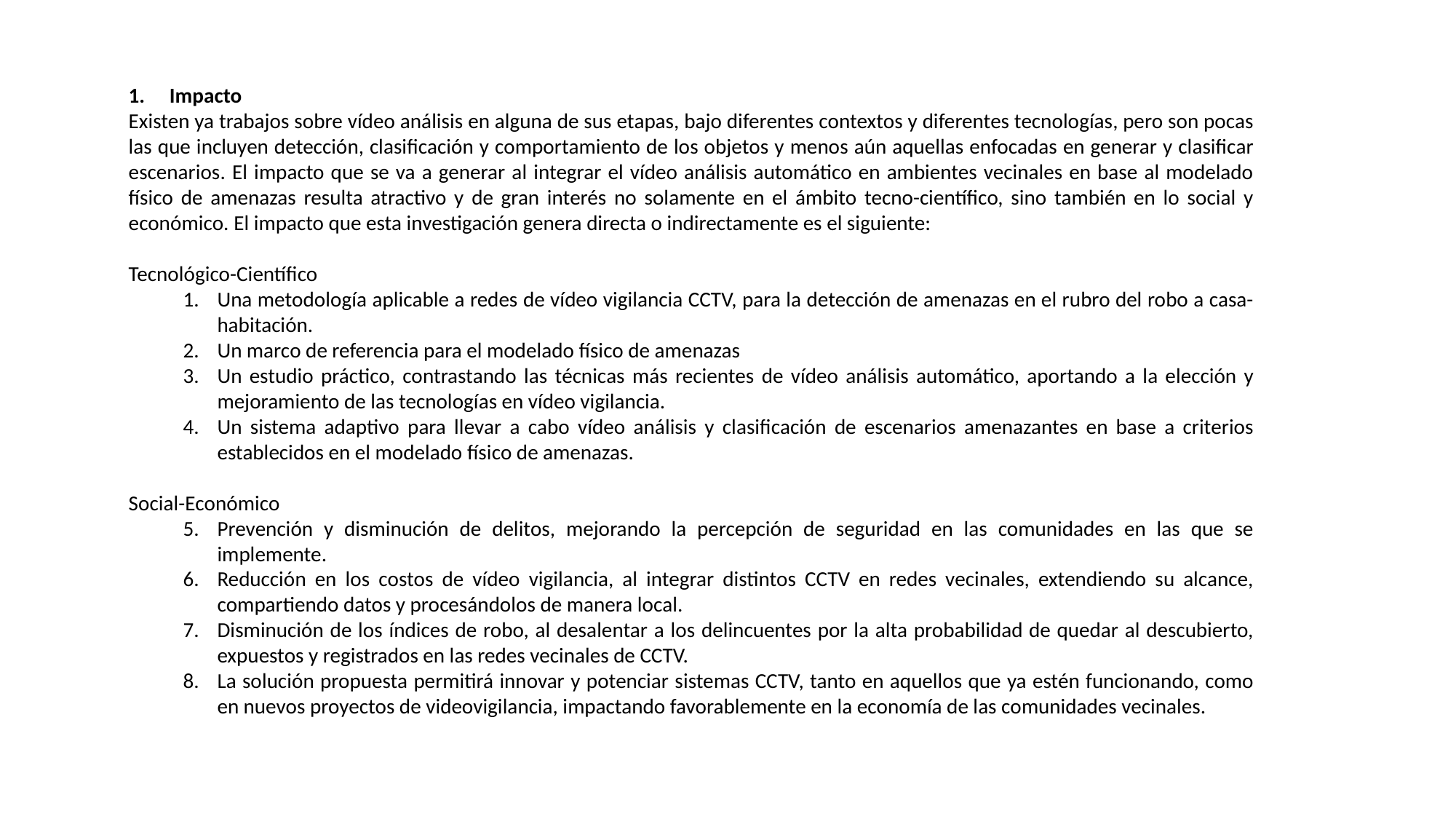

Impacto
Existen ya trabajos sobre vídeo análisis en alguna de sus etapas, bajo diferentes contextos y diferentes tecnologías, pero son pocas las que incluyen detección, clasificación y comportamiento de los objetos y menos aún aquellas enfocadas en generar y clasificar escenarios. El impacto que se va a generar al integrar el vídeo análisis automático en ambientes vecinales en base al modelado físico de amenazas resulta atractivo y de gran interés no solamente en el ámbito tecno-científico, sino también en lo social y económico. El impacto que esta investigación genera directa o indirectamente es el siguiente:

Tecnológico-Científico
Una metodología aplicable a redes de vídeo vigilancia CCTV, para la detección de amenazas en el rubro del robo a casa-habitación.
Un marco de referencia para el modelado físico de amenazas
Un estudio práctico, contrastando las técnicas más recientes de vídeo análisis automático, aportando a la elección y mejoramiento de las tecnologías en vídeo vigilancia.
Un sistema adaptivo para llevar a cabo vídeo análisis y clasificación de escenarios amenazantes en base a criterios establecidos en el modelado físico de amenazas.

Social-Económico
Prevención y disminución de delitos, mejorando la percepción de seguridad en las comunidades en las que se implemente.
Reducción en los costos de vídeo vigilancia, al integrar distintos CCTV en redes vecinales, extendiendo su alcance, compartiendo datos y procesándolos de manera local.
Disminución de los índices de robo, al desalentar a los delincuentes por la alta probabilidad de quedar al descubierto, expuestos y registrados en las redes vecinales de CCTV.
La solución propuesta permitirá innovar y potenciar sistemas CCTV, tanto en aquellos que ya estén funcionando, como en nuevos proyectos de videovigilancia, impactando favorablemente en la economía de las comunidades vecinales.